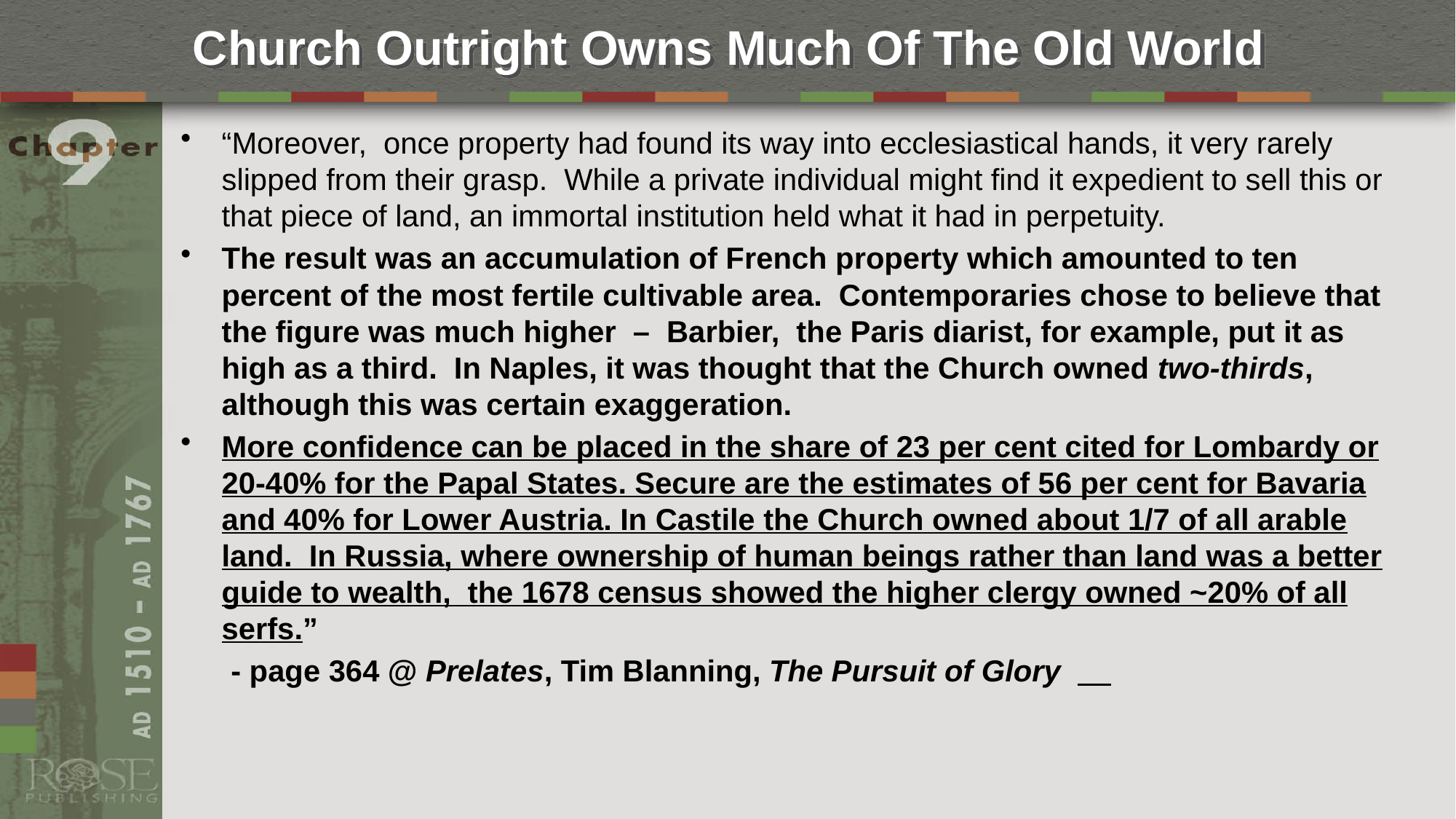

# Church Outright Owns Much Of The Old World
“Moreover,  once property had found its way into ecclesiastical hands, it very rarely slipped from their grasp.  While a private individual might find it expedient to sell this or that piece of land, an immortal institution held what it had in perpetuity.
The result was an accumulation of French property which amounted to ten percent of the most fertile cultivable area.  Contemporaries chose to believe that the figure was much higher  –  Barbier,  the Paris diarist, for example, put it as high as a third.  In Naples, it was thought that the Church owned two-thirds, although this was certain exaggeration.
More confidence can be placed in the share of 23 per cent cited for Lombardy or 20-40% for the Papal States. Secure are the estimates of 56 per cent for Bavaria and 40% for Lower Austria. In Castile the Church owned about 1/7 of all arable land.  In Russia, where ownership of human beings rather than land was a better guide to wealth,  the 1678 census showed the higher clergy owned ~20% of all serfs.”
      - page 364 @ Prelates, Tim Blanning, The Pursuit of Glory